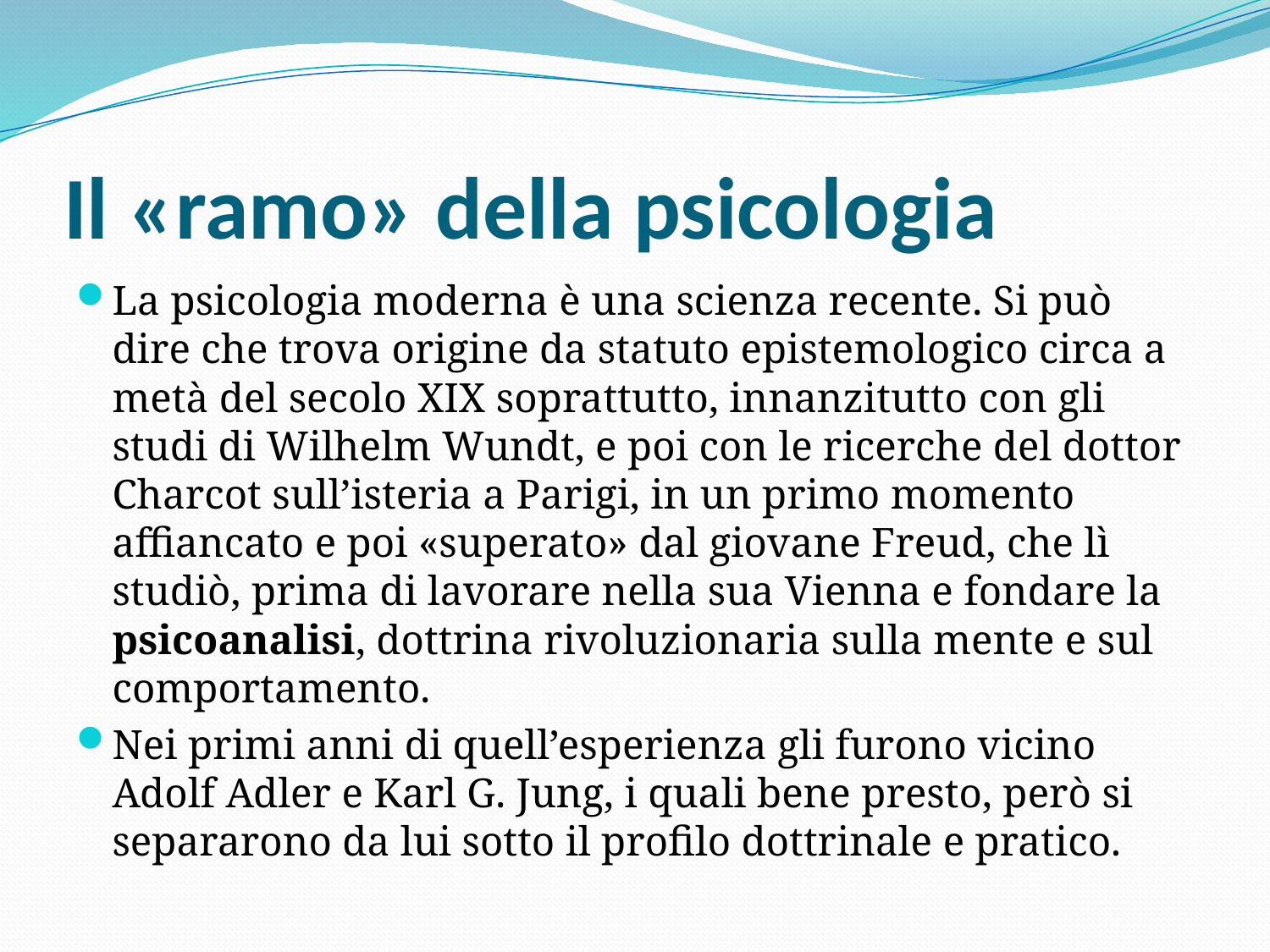

# Il «ramo» della psicologia
La psicologia moderna è una scienza recente. Si può dire che trova origine da statuto epistemologico circa a metà del secolo XIX soprattutto, innanzitutto con gli studi di Wilhelm Wundt, e poi con le ricerche del dottor Charcot sull’isteria a Parigi, in un primo momento affiancato e poi «superato» dal giovane Freud, che lì studiò, prima di lavorare nella sua Vienna e fondare la psicoanalisi, dottrina rivoluzionaria sulla mente e sul comportamento.
Nei primi anni di quell’esperienza gli furono vicino Adolf Adler e Karl G. Jung, i quali bene presto, però si separarono da lui sotto il profilo dottrinale e pratico.